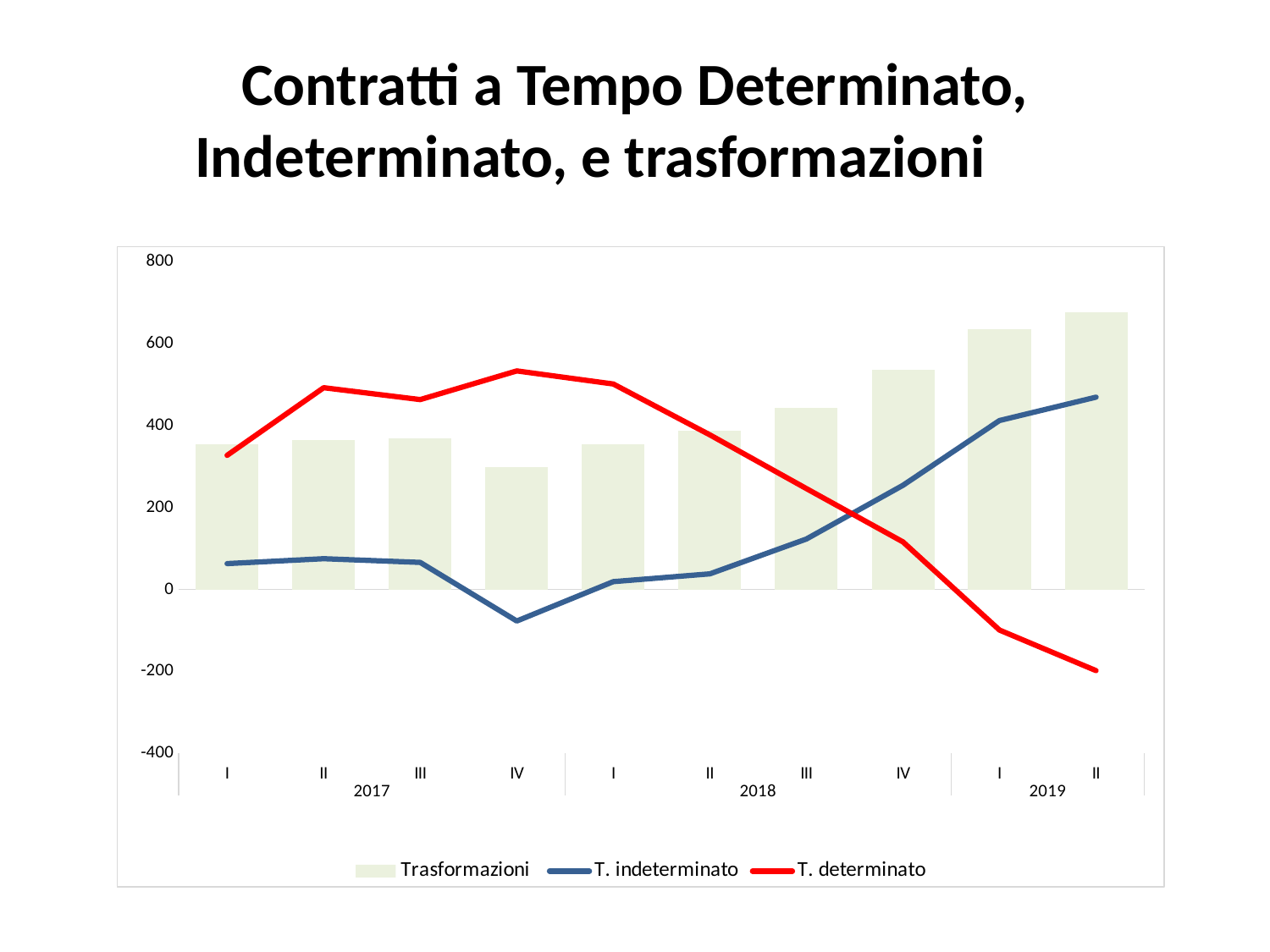

# Contratti a Tempo Determinato, Indeterminato, e trasformazioni

### Chart

| Category | Trasformazioni  | T. indeterminato | T. determinato |
|---|---|---|---|
| I | 355.0 | 63.0 | 327.0 |
| II | 364.0 | 75.0 | 492.0 |
| III | 368.0 | 66.0 | 463.0 |
| IV | 299.0 | -77.0 | 533.0 |
| I | 354.0 | 19.0 | 501.0 |
| II | 388.0 | 38.0 | 377.0 |
| III | 442.0 | 123.0 | 246.0 |
| IV | 535.0 | 254.0 | 116.0 |
| I | 634.0 | 412.0 | -99.0 |
| II | 675.0 | 469.0 | -198.0 |